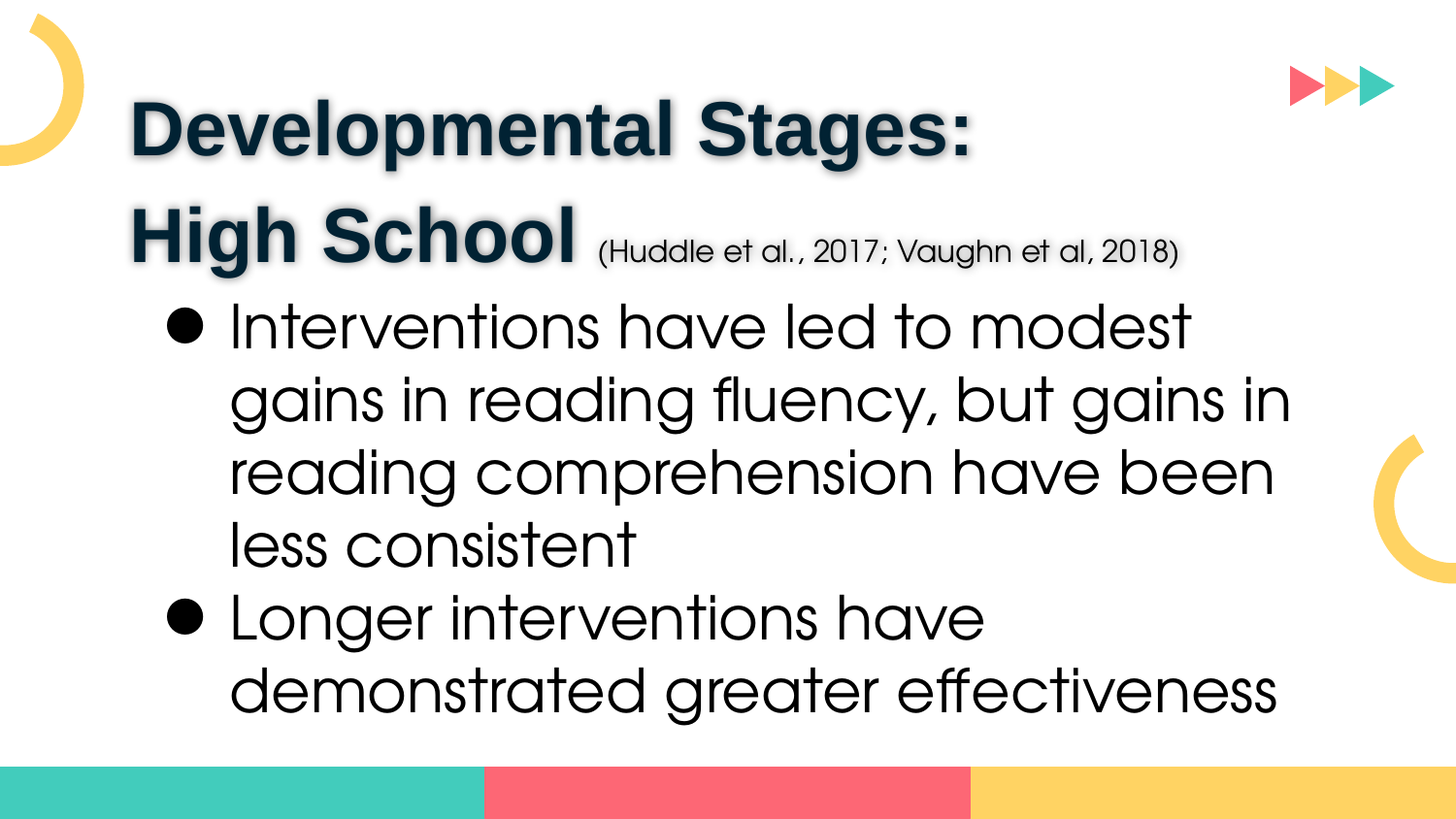

# Developmental Stages:
High School (Huddle et al., 2017; Vaughn et al, 2018)

Interventions have led to modest gains in reading fluency, but gains in reading comprehension have been less consistent
Longer interventions have demonstrated greater effectiveness